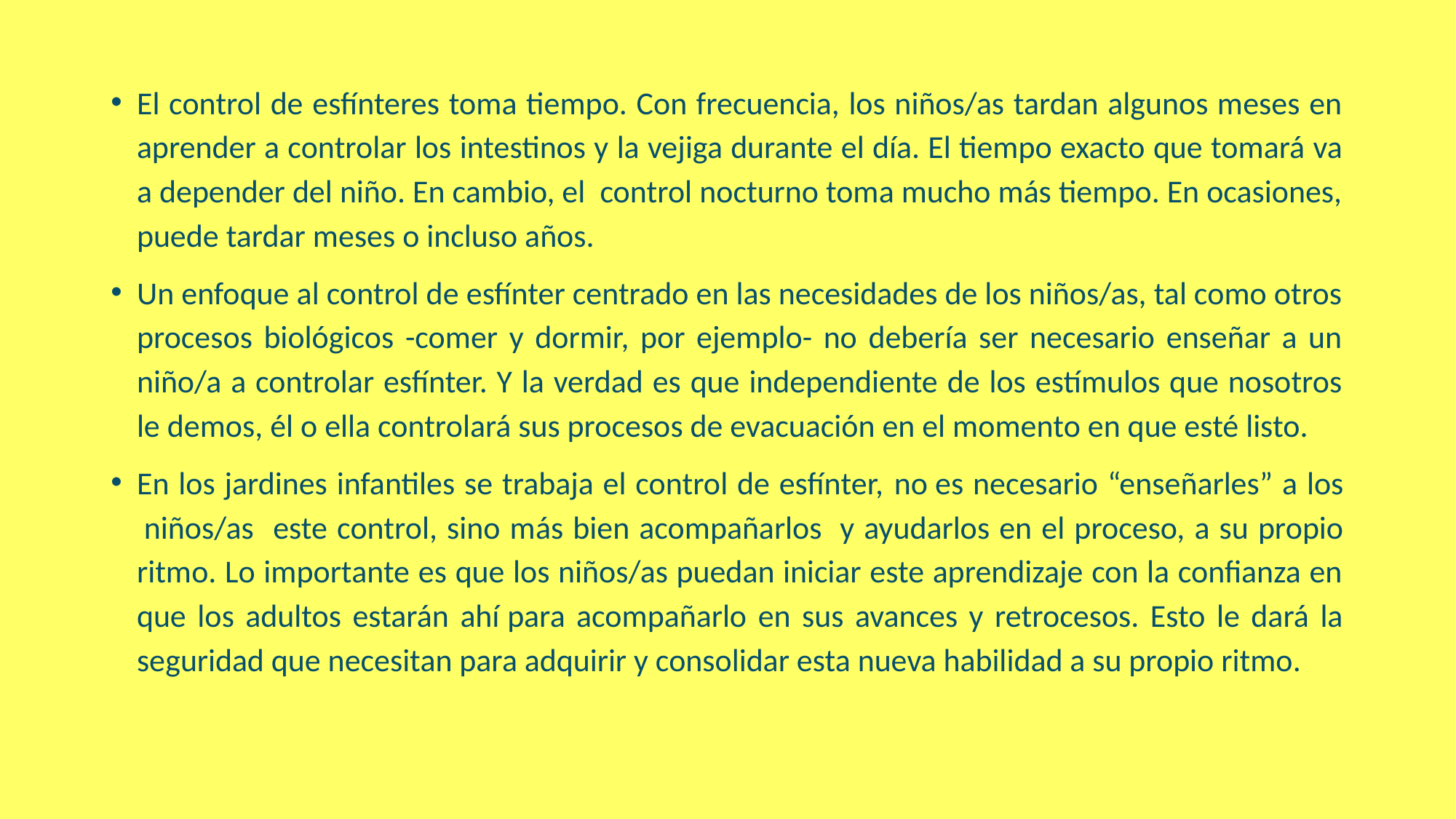

El control de esfínteres toma tiempo. Con frecuencia, los niños/as tardan algunos meses en aprender a controlar los intestinos y la vejiga durante el día. El tiempo exacto que tomará va a depender del niño. En cambio, el  control nocturno toma mucho más tiempo. En ocasiones, puede tardar meses o incluso años.
Un enfoque al control de esfínter centrado en las necesidades de los niños/as, tal como otros procesos biológicos -comer y dormir, por ejemplo- no debería ser necesario enseñar a un niño/a a controlar esfínter. Y la verdad es que independiente de los estímulos que nosotros le demos, él o ella controlará sus procesos de evacuación en el momento en que esté listo.
En los jardines infantiles se trabaja el control de esfínter, no es necesario “enseñarles” a los  niños/as  este control, sino más bien acompañarlos  y ayudarlos en el proceso, a su propio ritmo. Lo importante es que los niños/as puedan iniciar este aprendizaje con la confianza en que los adultos estarán ahí para acompañarlo en sus avances y retrocesos. Esto le dará la seguridad que necesitan para adquirir y consolidar esta nueva habilidad a su propio ritmo.